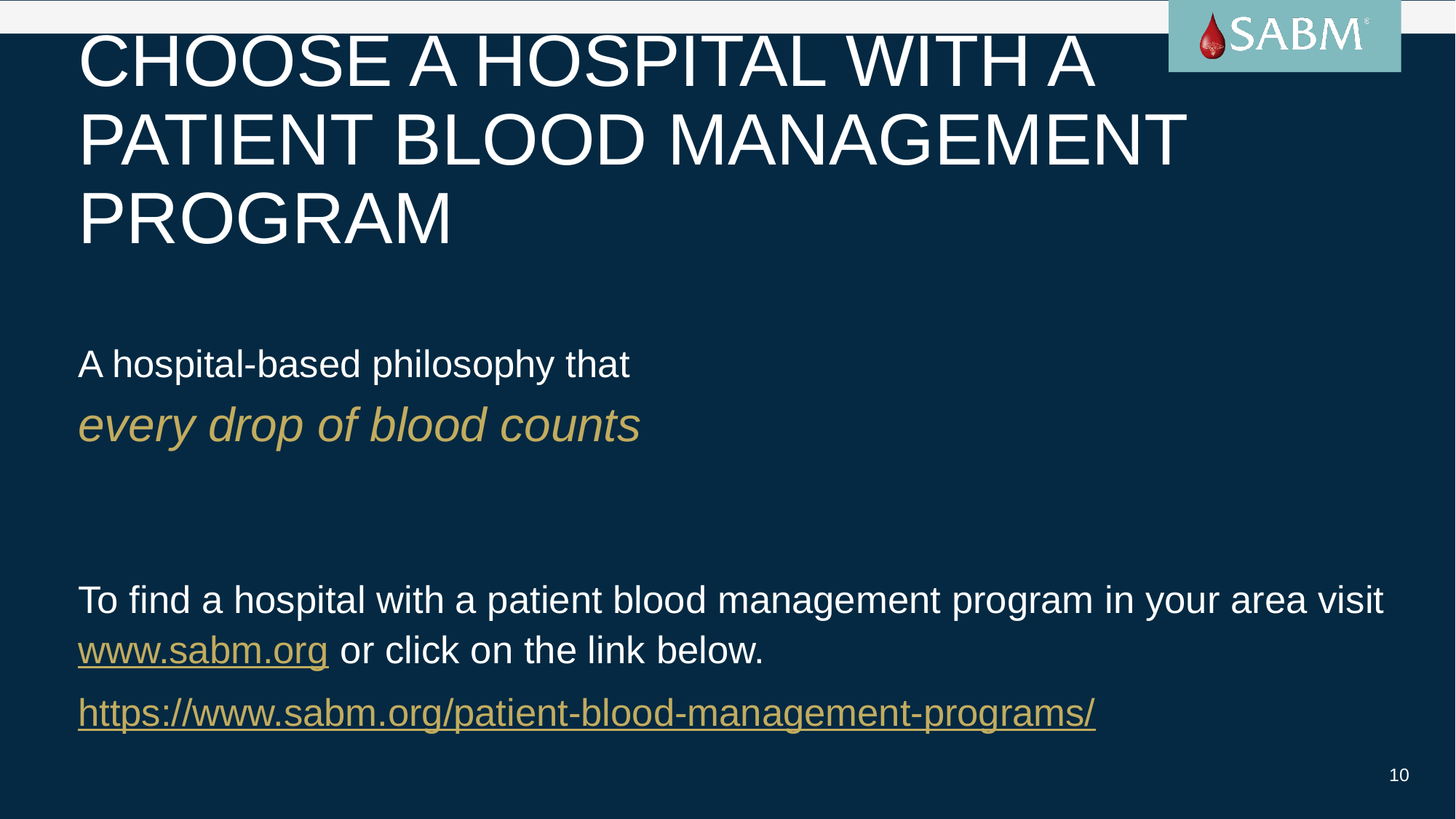

# Choose a hospital with a patient blood management program

A hospital-based philosophy that
every drop of blood counts

To find a hospital with a patient blood management program in your area visit www.sabm.org or click on the link below.
https://www.sabm.org/patient-blood-management-programs/

10